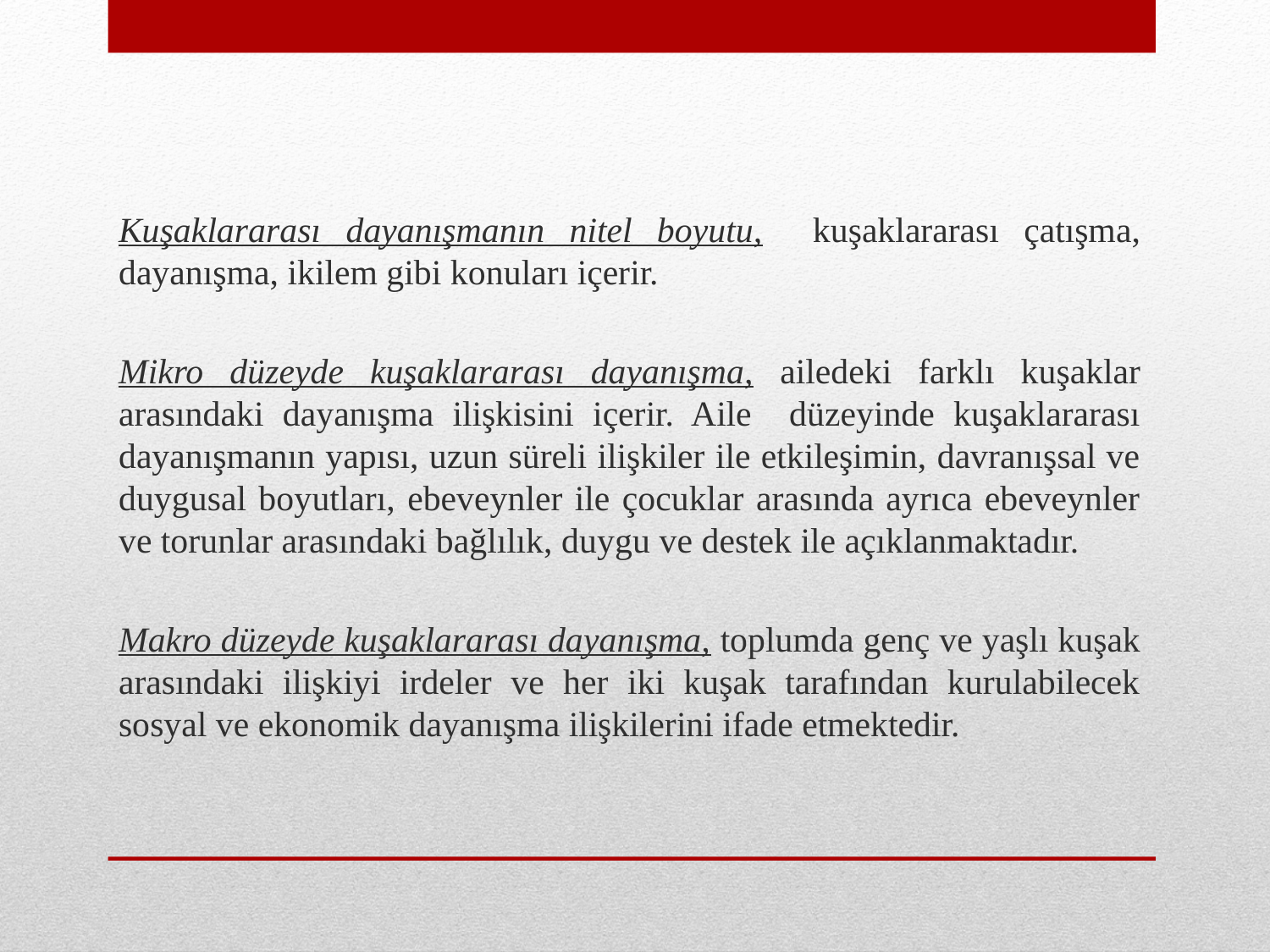

Kuşaklararası dayanışmanın nitel boyutu,  kuşaklararası çatışma, dayanışma, ikilem gibi konuları içerir.

Mikro düzeyde kuşaklararası dayanışma, ailedeki farklı kuşaklar arasındaki dayanışma ilişkisini içerir. Aile  düzeyinde kuşaklararası dayanışmanın yapısı, uzun süreli ilişkiler ile etkileşimin, davranışsal ve duygusal boyutları, ebeveynler ile çocuklar arasında ayrıca ebeveynler ve torunlar arasındaki bağlılık, duygu ve destek ile açıklanmaktadır.

Makro düzeyde kuşaklararası dayanışma, toplumda genç ve yaşlı kuşak arasındaki ilişkiyi irdeler ve her iki kuşak tarafından kurulabilecek sosyal ve ekonomik dayanışma ilişkilerini ifade etmektedir.